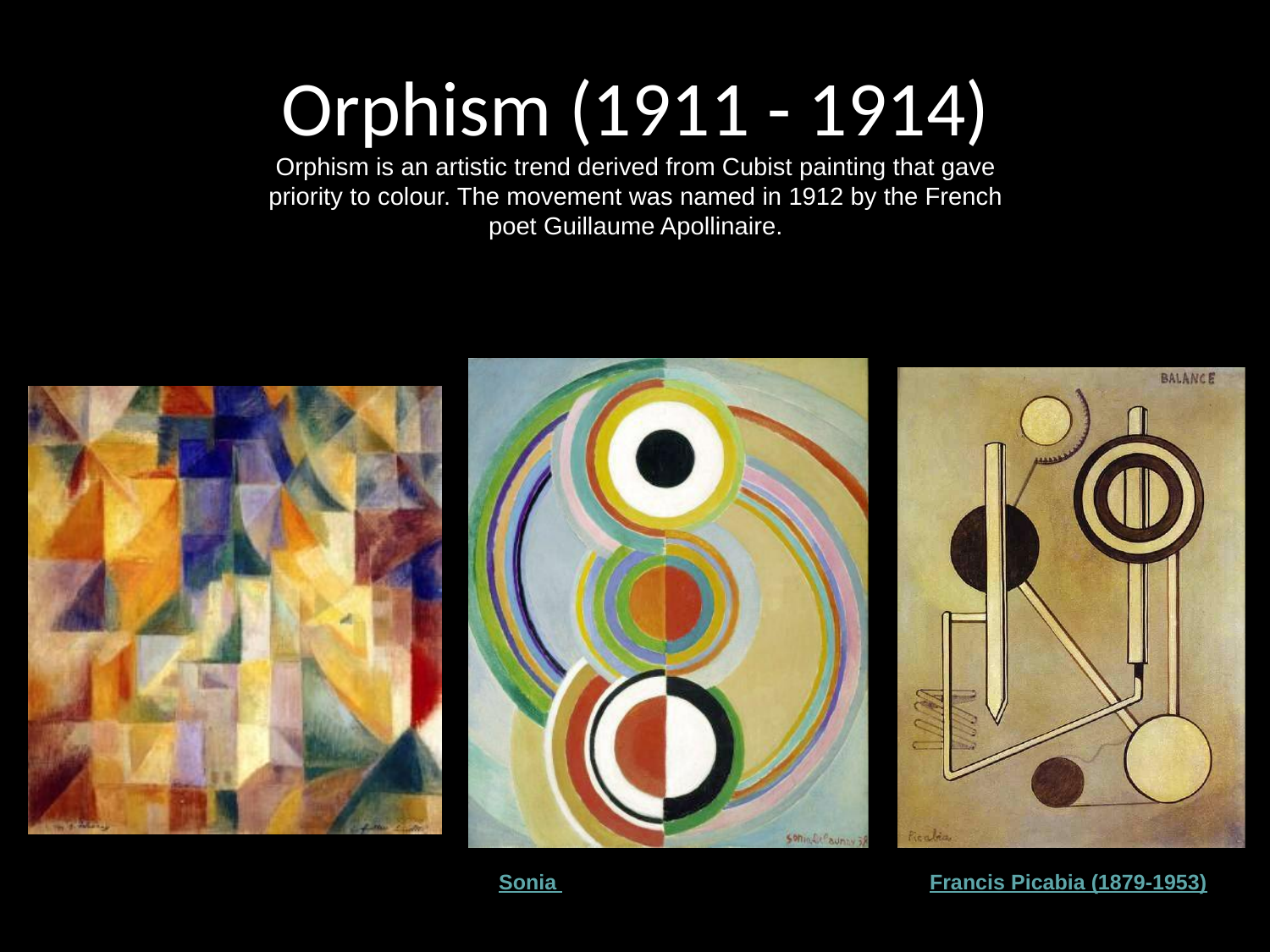

# Orphism (1911 - 1914)
Orphism is an artistic trend derived from Cubist painting that gave priority to colour. The movement was named in 1912 by the French poet Guillaume Apollinaire.

Robert Delaunay (1885-1941)       	             Sonia Delaunay (1885-1979)      	Francis Picabia (1879-1953)